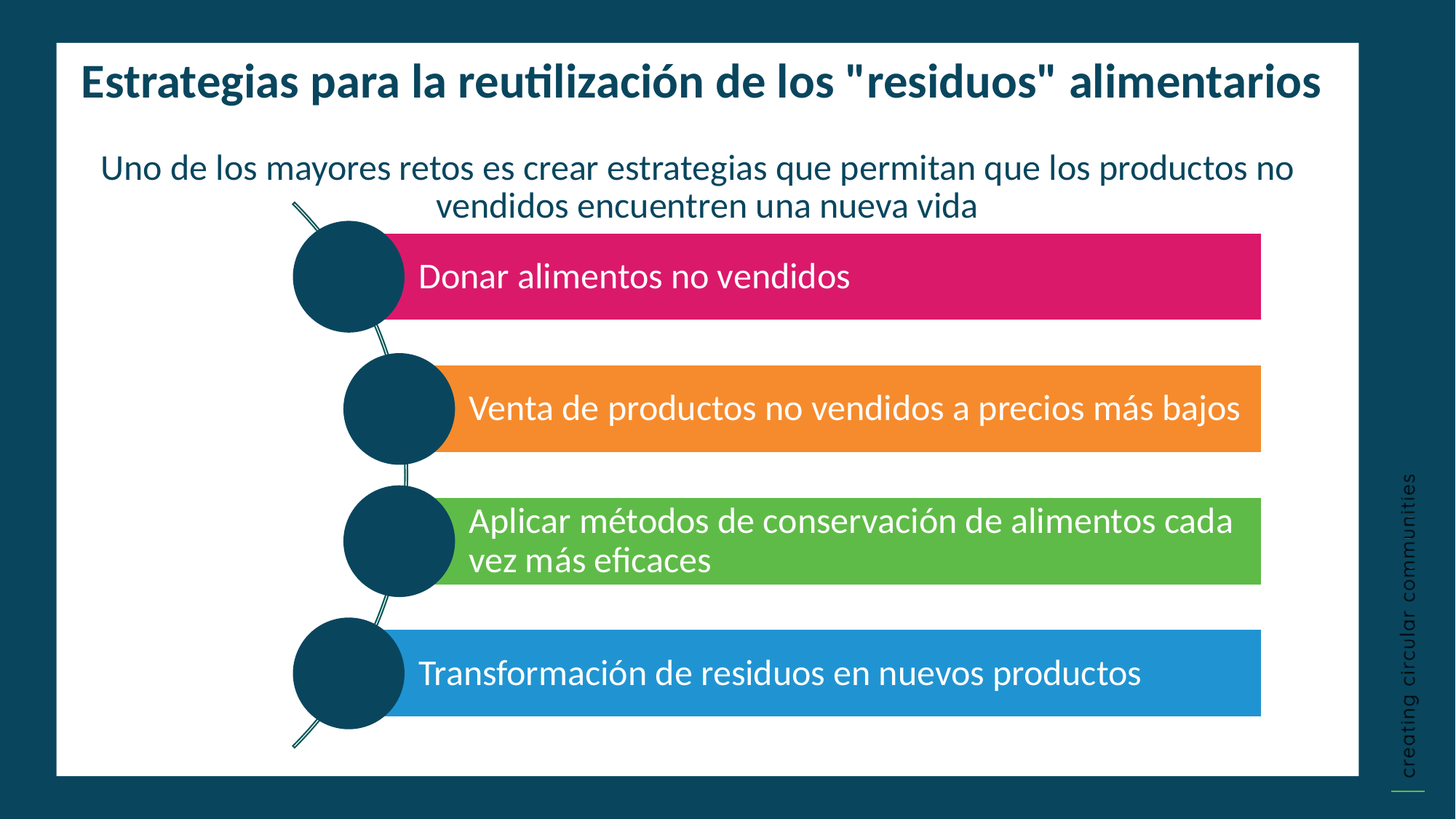

Estrategias para la reutilización de los "residuos" alimentarios
Uno de los mayores retos es crear estrategias que permitan que los productos no vendidos encuentren una nueva vida
Donar alimentos no vendidos
Venta de productos no vendidos a precios más bajos
Aplicar métodos de conservación de alimentos cada vez más eficaces
Transformación de residuos en nuevos productos
Adquisiciones
Título primero
Impacto a largo plazo
Necesidades empresariales inmediatas
Efectos sociales y medioambientales
Necesidades financieras y empresariales
Pulse para escribir
Pulse para escribir
Procesos a menudo costosos y complicados
Procesos sencillos